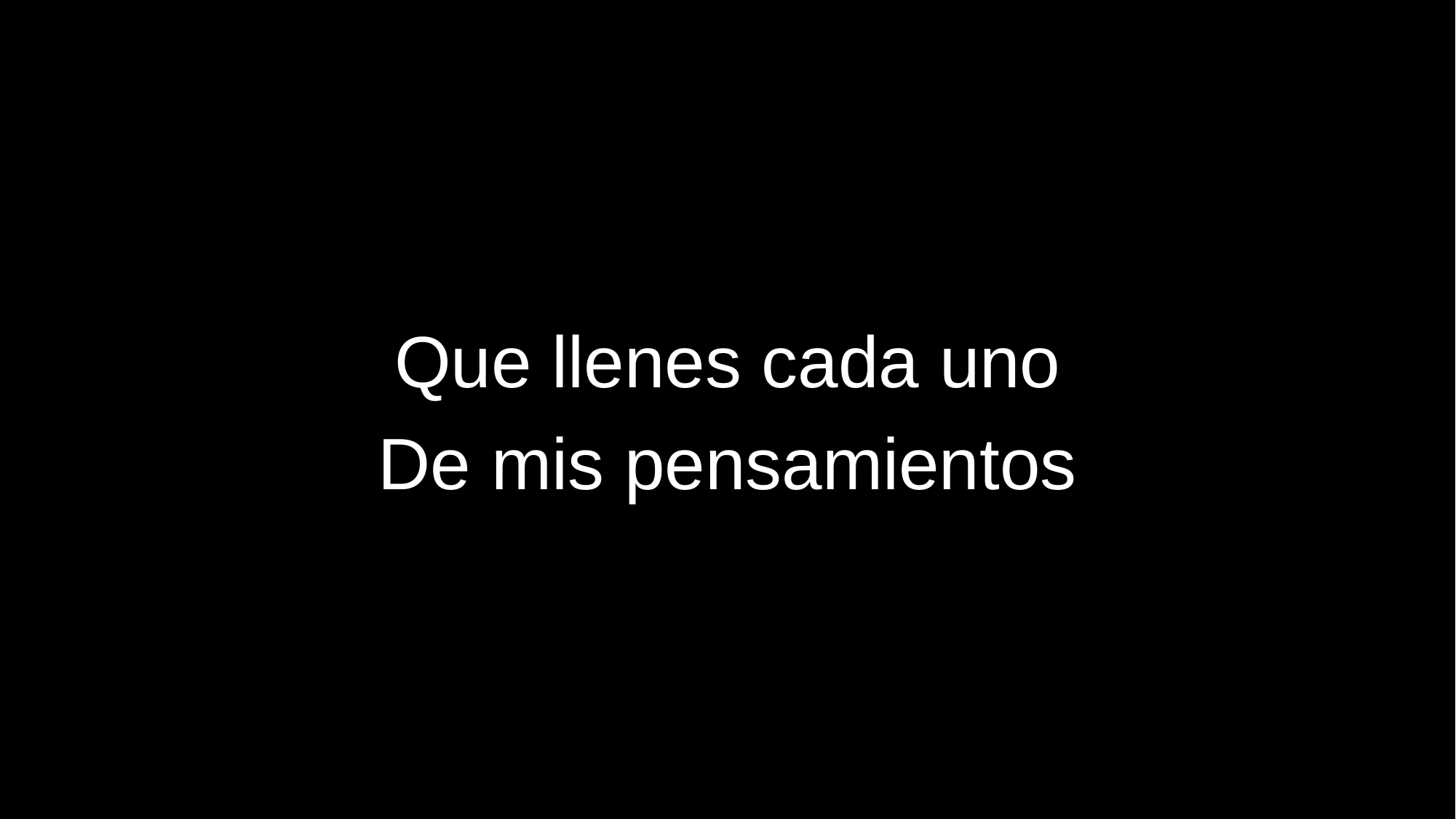

Que llenes cada uno
De mis pensamientos